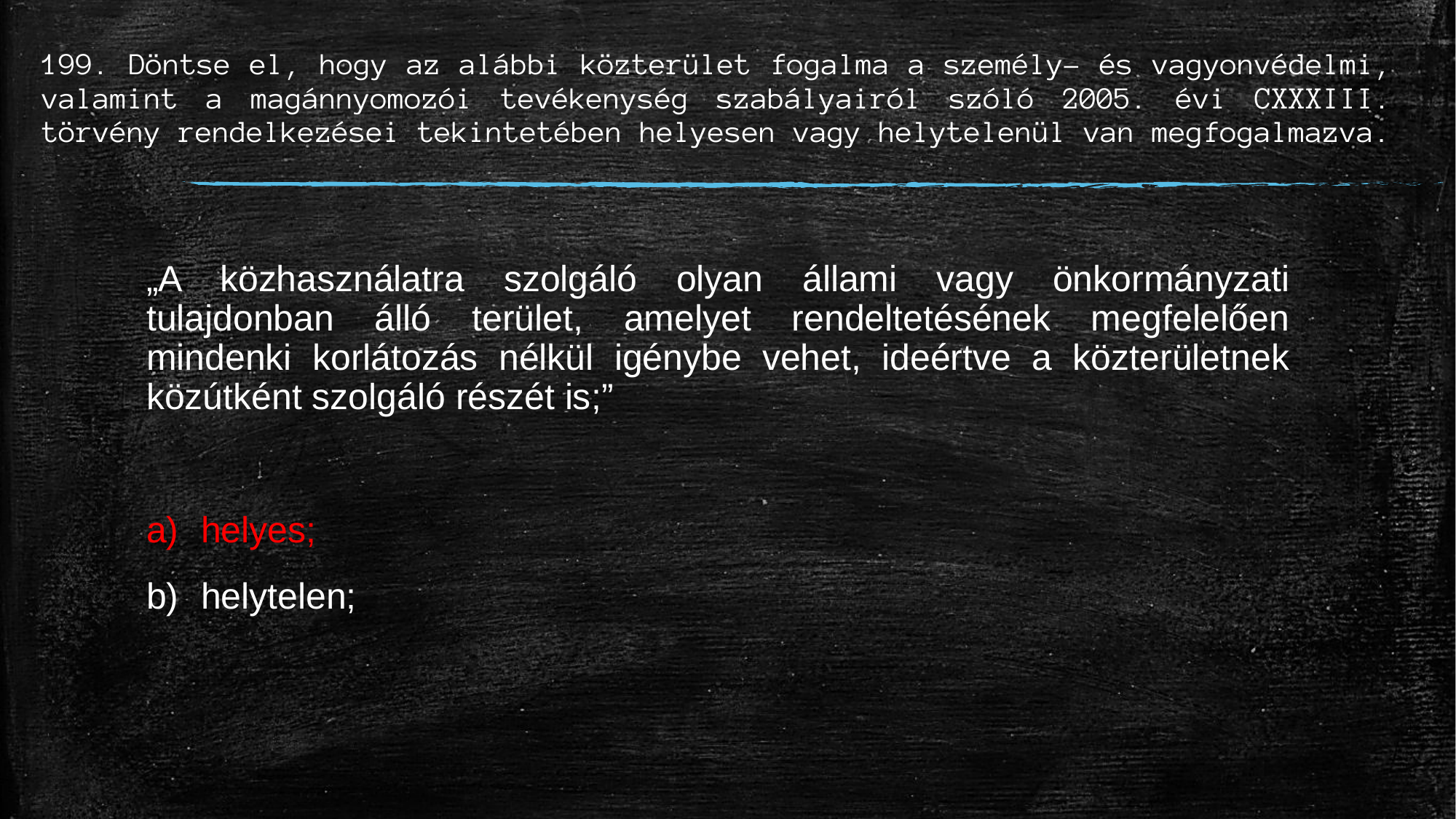

# 199. Döntse el, hogy az alábbi közterület fogalma a személy- és vagyonvédelmi, valamint a magánnyomozói tevékenység szabályairól szóló 2005. évi CXXXIII. törvény rendelkezései tekintetében helyesen vagy helytelenül van megfogalmazva.
„A közhasználatra szolgáló olyan állami vagy önkormányzati tulajdonban álló terület, amelyet rendeltetésének megfelelően mindenki korlátozás nélkül igénybe vehet, ideértve a közterületnek közútként szolgáló részét is;”

helyes;
helytelen;